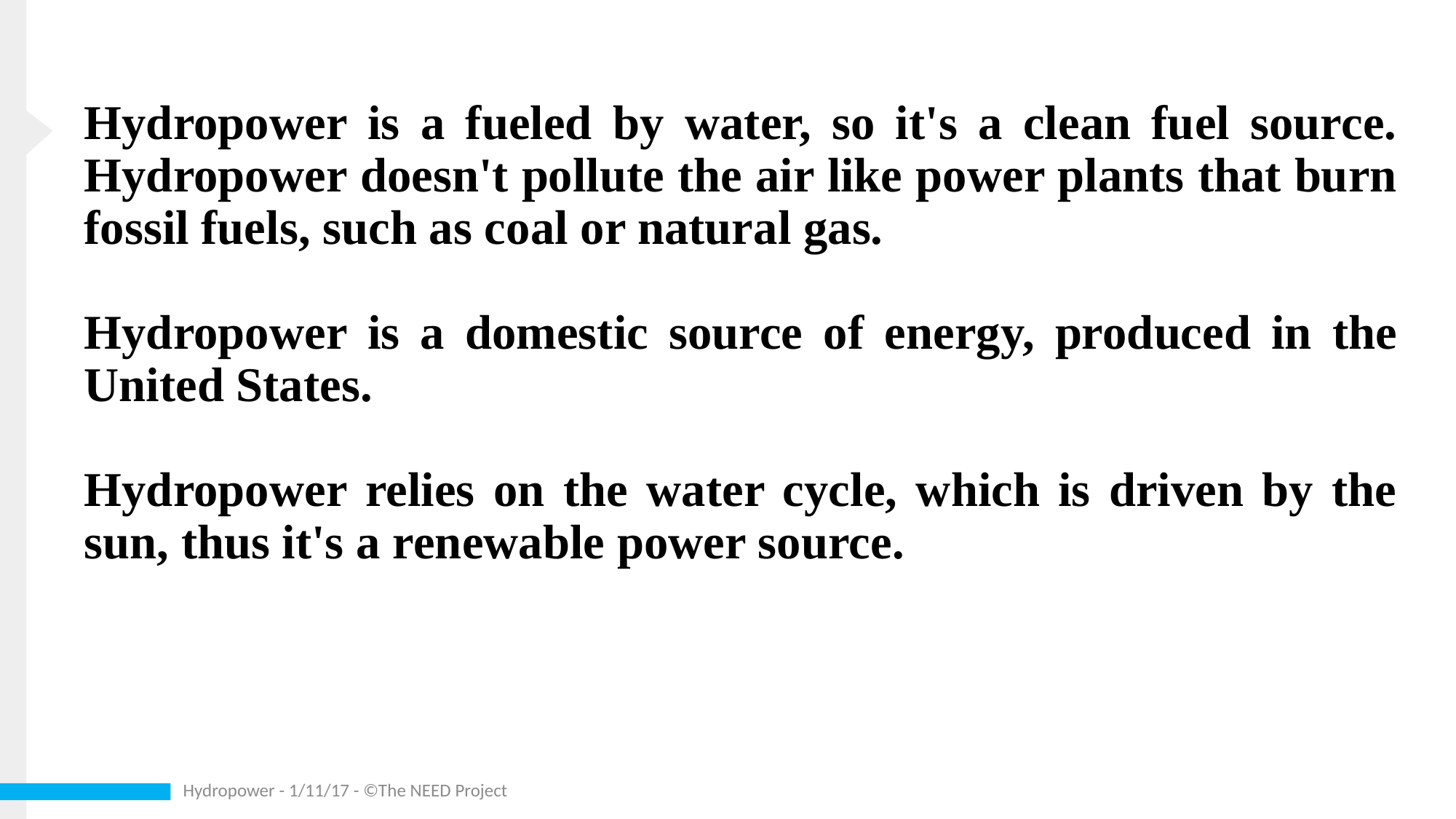

Hydropower is a fueled by water, so it's a clean fuel source. Hydropower doesn't pollute the air like power plants that burn fossil fuels, such as coal or natural gas.

Hydropower is a domestic source of energy, produced in the United States.

Hydropower relies on the water cycle, which is driven by the sun, thus it's a renewable power source.
Hydropower - 1/11/17 - ©The NEED Project